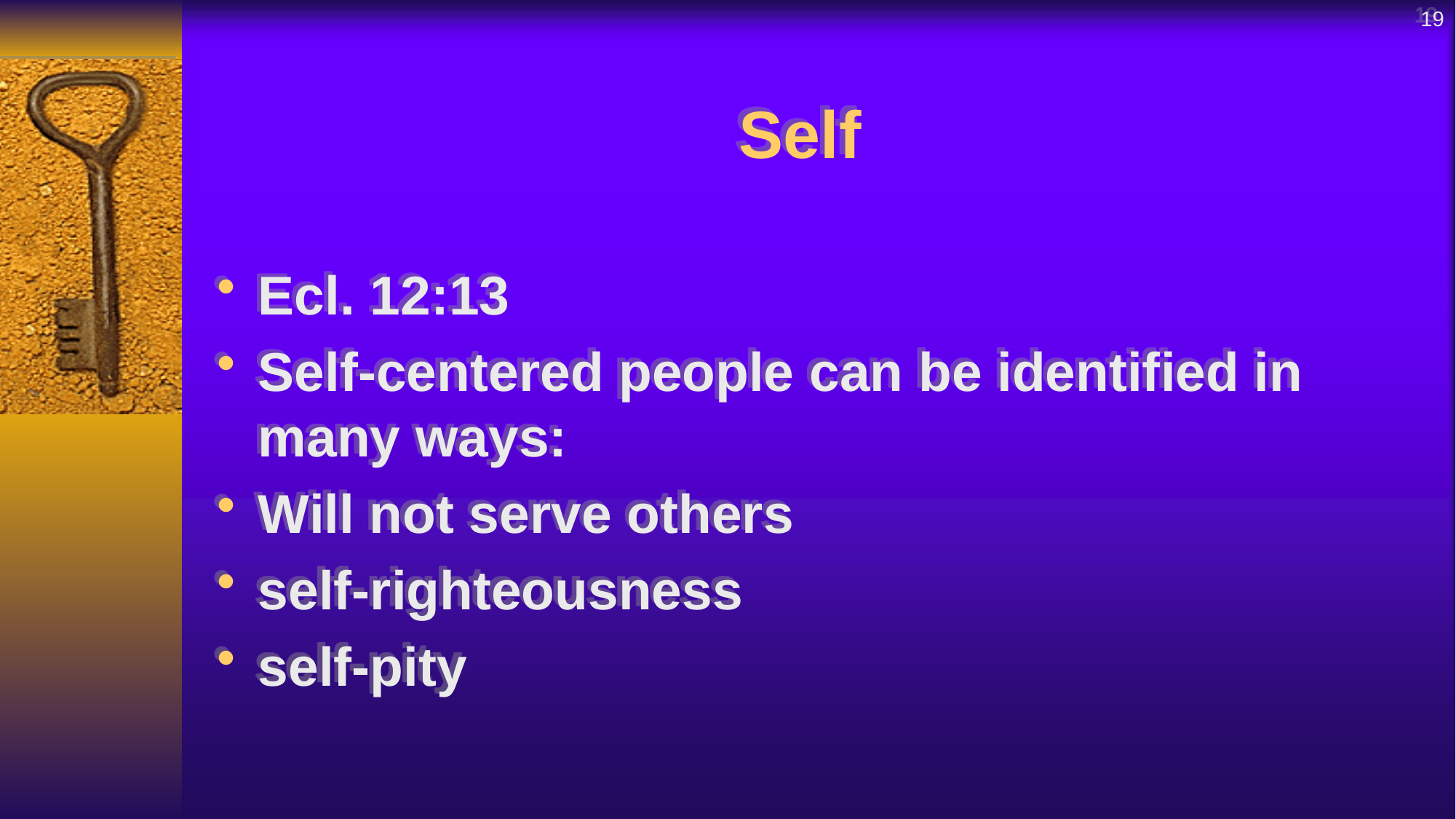

19
# Self
Ecl. 12:13
Self-centered people can be identified in many ways:
Will not serve others
self-righteousness
self-pity